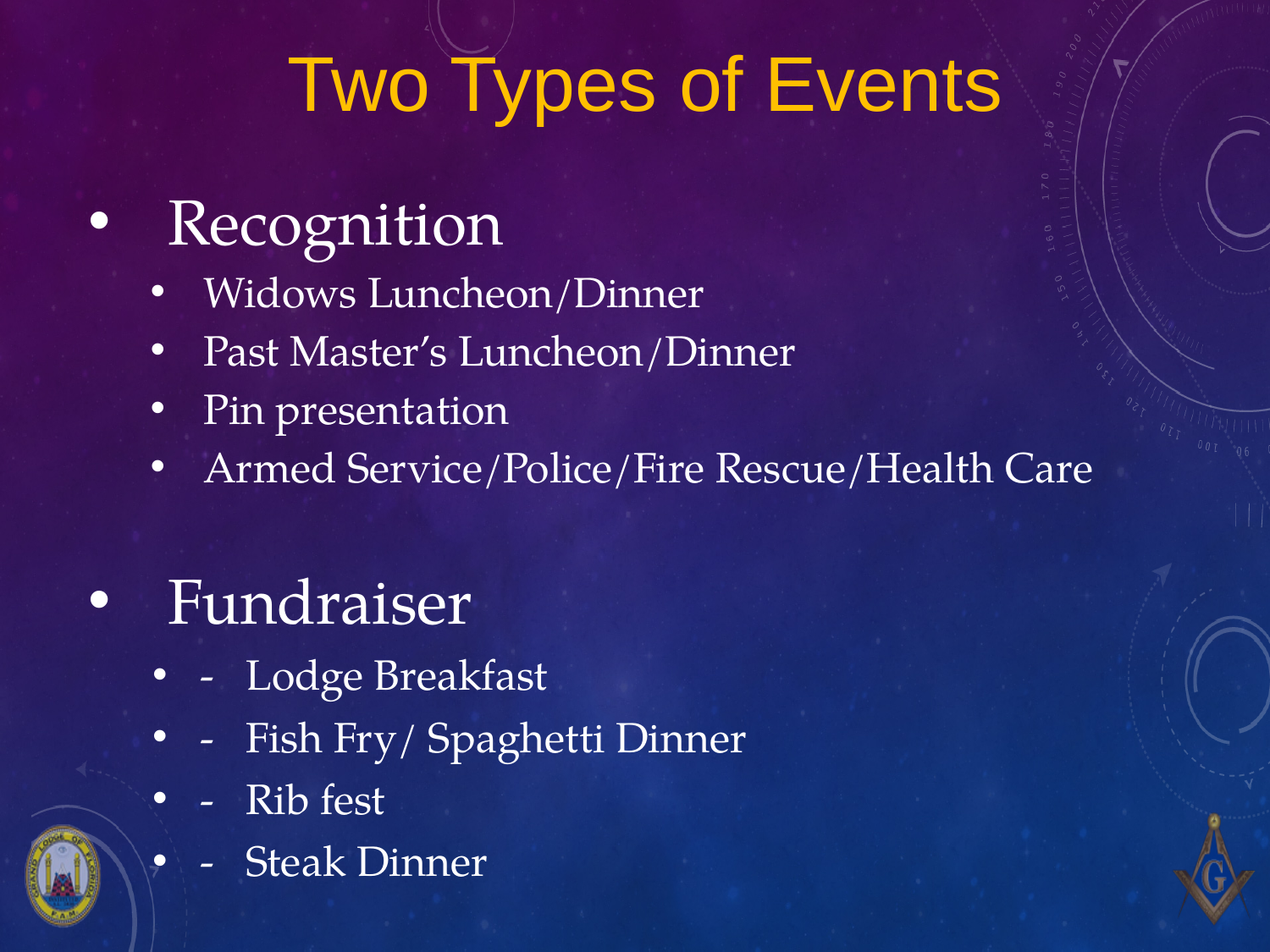

Two Types of Events
Recognition
Widows Luncheon/Dinner
Past Master’s Luncheon/Dinner
Pin presentation
Armed Service/Police/Fire Rescue/Health Care

Fundraiser
-   Lodge Breakfast
-   Fish Fry/ Spaghetti Dinner
-   Rib fest
-   Steak Dinner